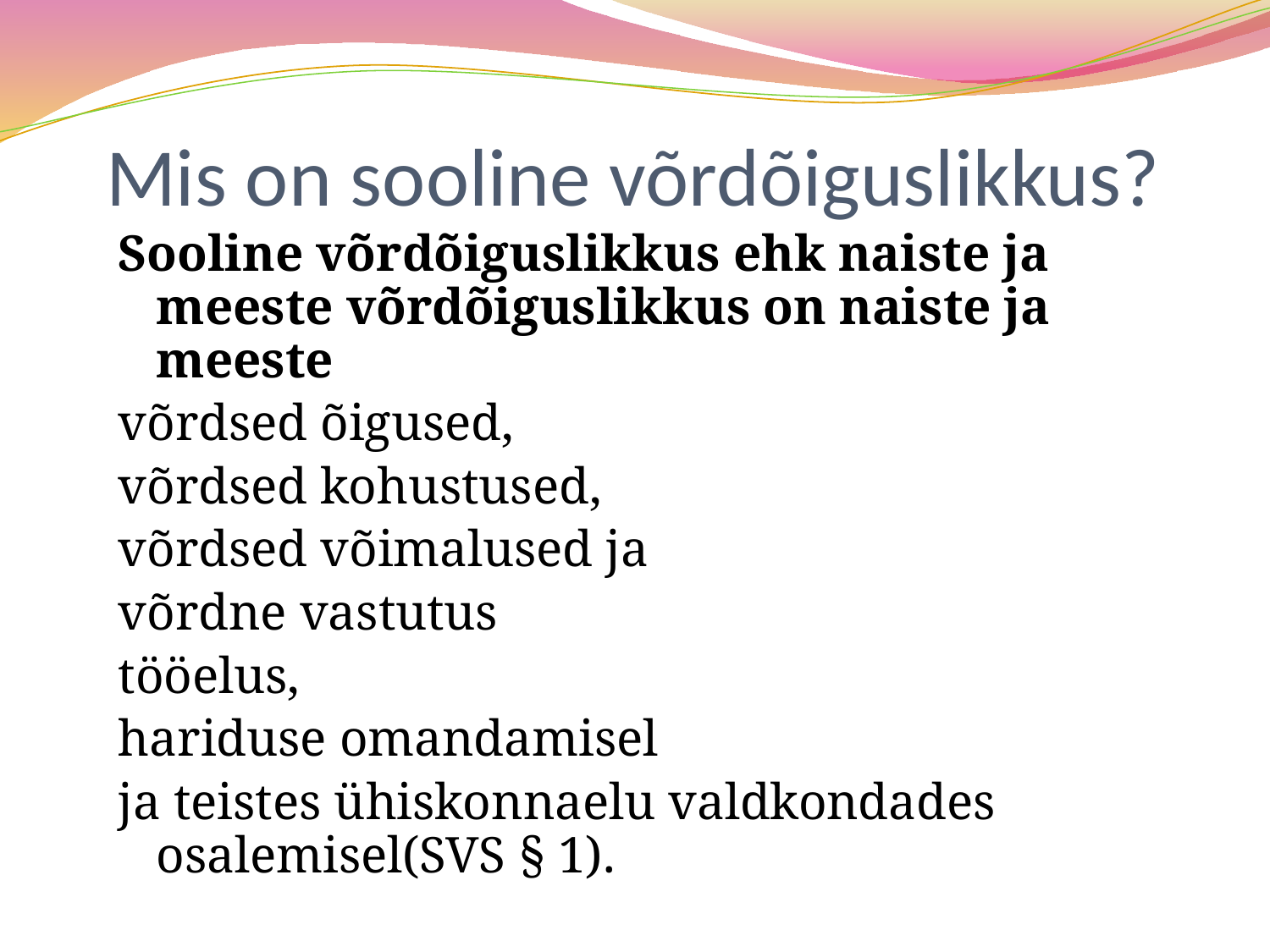

# Mis on sooline võrdõiguslikkus?
Sooline võrdõiguslikkus ehk naiste ja meeste võrdõiguslikkus on naiste ja meeste
võrdsed õigused,
võrdsed kohustused,
võrdsed võimalused ja
võrdne vastutus
tööelus,
hariduse omandamisel
ja teistes ühiskonnaelu valdkondades osalemisel(SVS § 1).